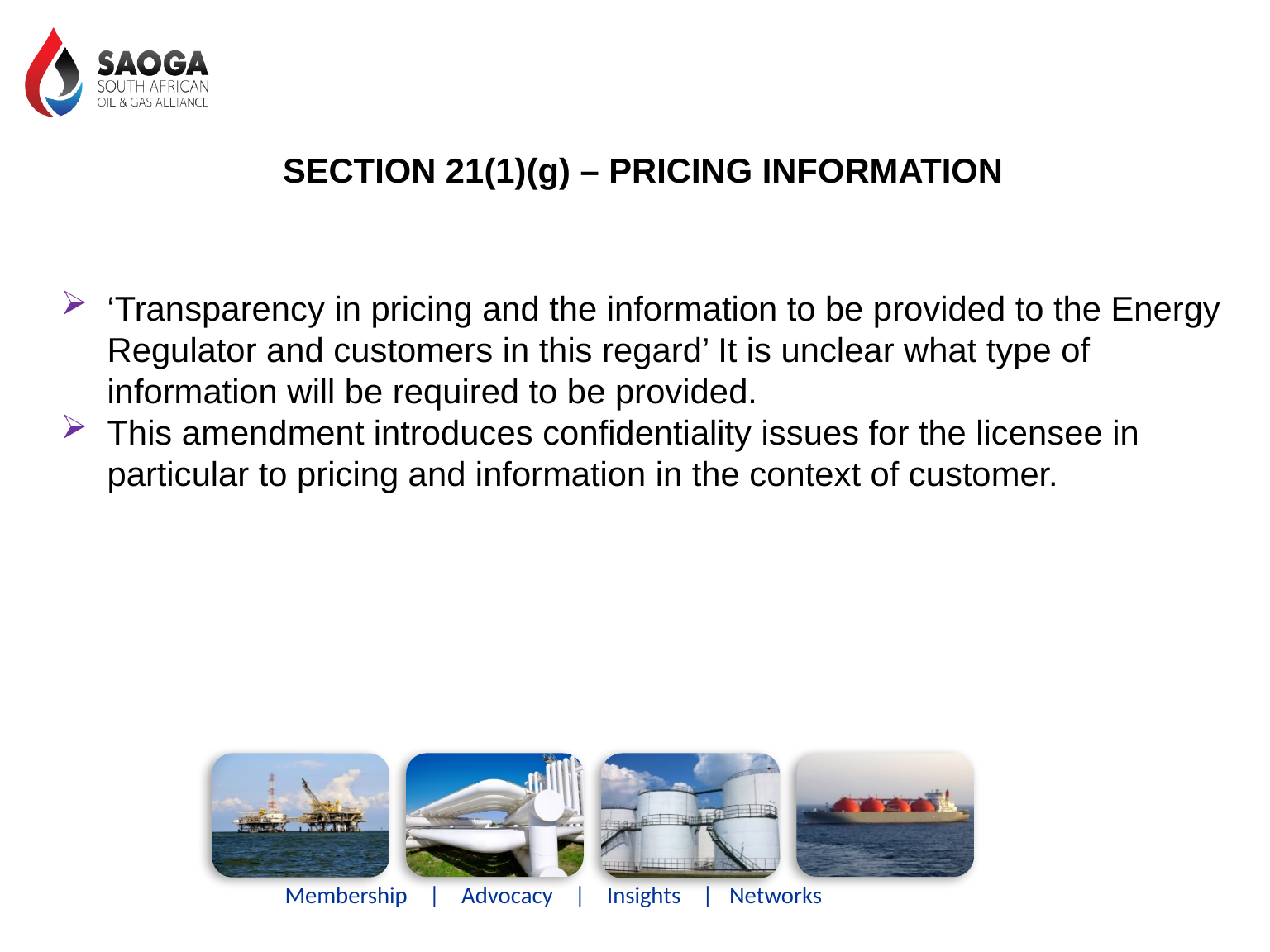

SECTION 21(1)(g) – PRICING INFORMATION

‘Transparency in pricing and the information to be provided to the Energy Regulator and customers in this regard’ It is unclear what type of information will be required to be provided.
This amendment introduces confidentiality issues for the licensee in particular to pricing and information in the context of customer.